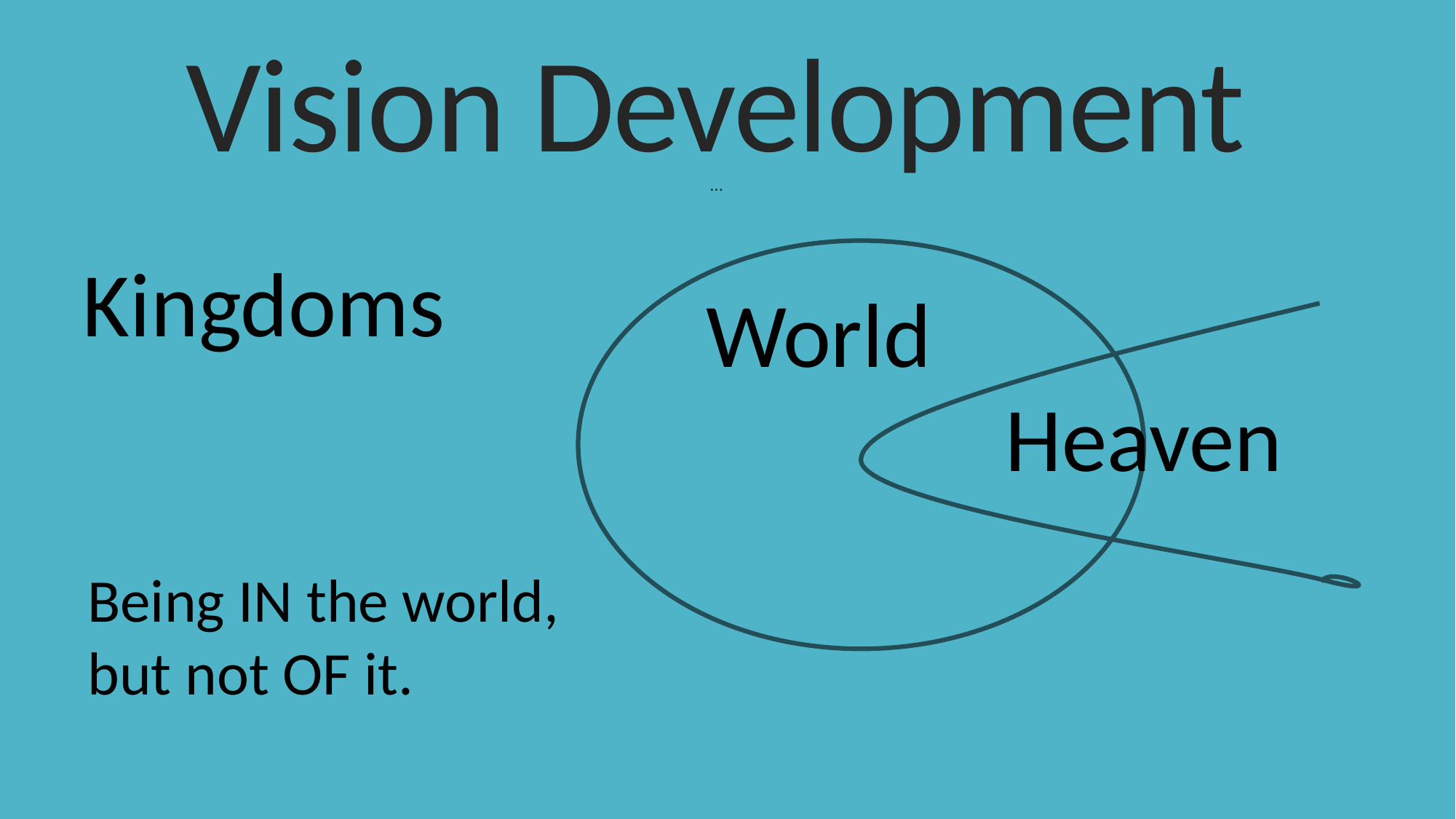

# Vision Development …
Kingdoms

World
Heaven
Being IN the world, but not OF it.